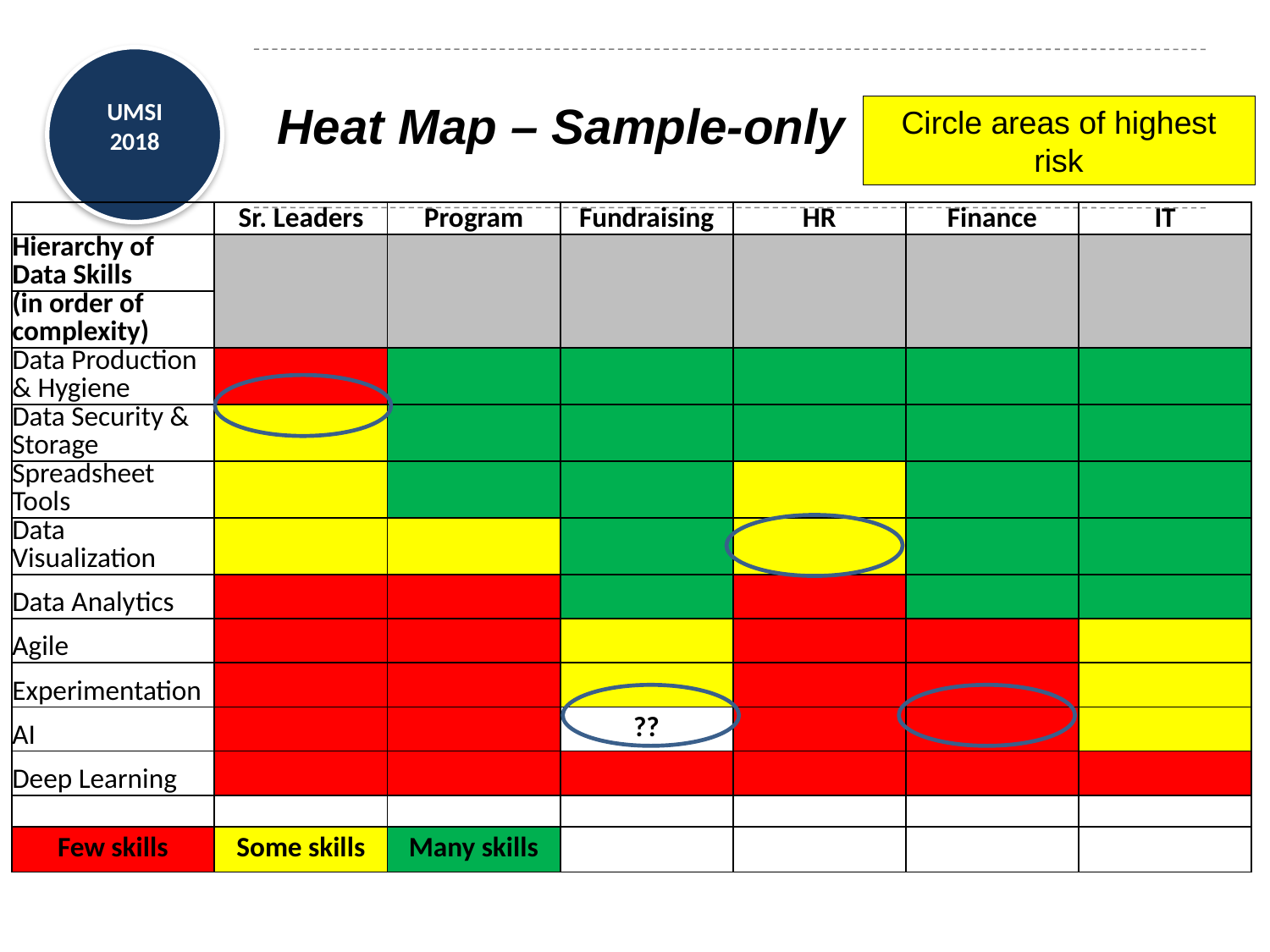

# Heat Map – Sample-only
Circle areas of highest risk
|  | Sr. Leaders | Program | Fundraising | HR | Finance | IT |
| --- | --- | --- | --- | --- | --- | --- |
| Hierarchy of Data Skills |  |  |  |  |  |  |
| (in order of complexity) |  |  |  |  |  |  |
| Data Production & Hygiene |  |  |  |  |  |  |
| Data Security & Storage |  |  |  |  |  |  |
| Spreadsheet Tools |  |  |  |  |  |  |
| Data Visualization |  |  |  |  |  |  |
| Data Analytics |  |  |  |  |  |  |
| Agile |  |  |  |  |  |  |
| Experimentation |  |  |  |  |  |  |
| AI |  |  | ?? |  |  |  |
| Deep Learning |  |  |  |  |  |  |
|  |  |  |  |  |  |  |
| Few skills | Some skills | Many skills |  |  |  |  |